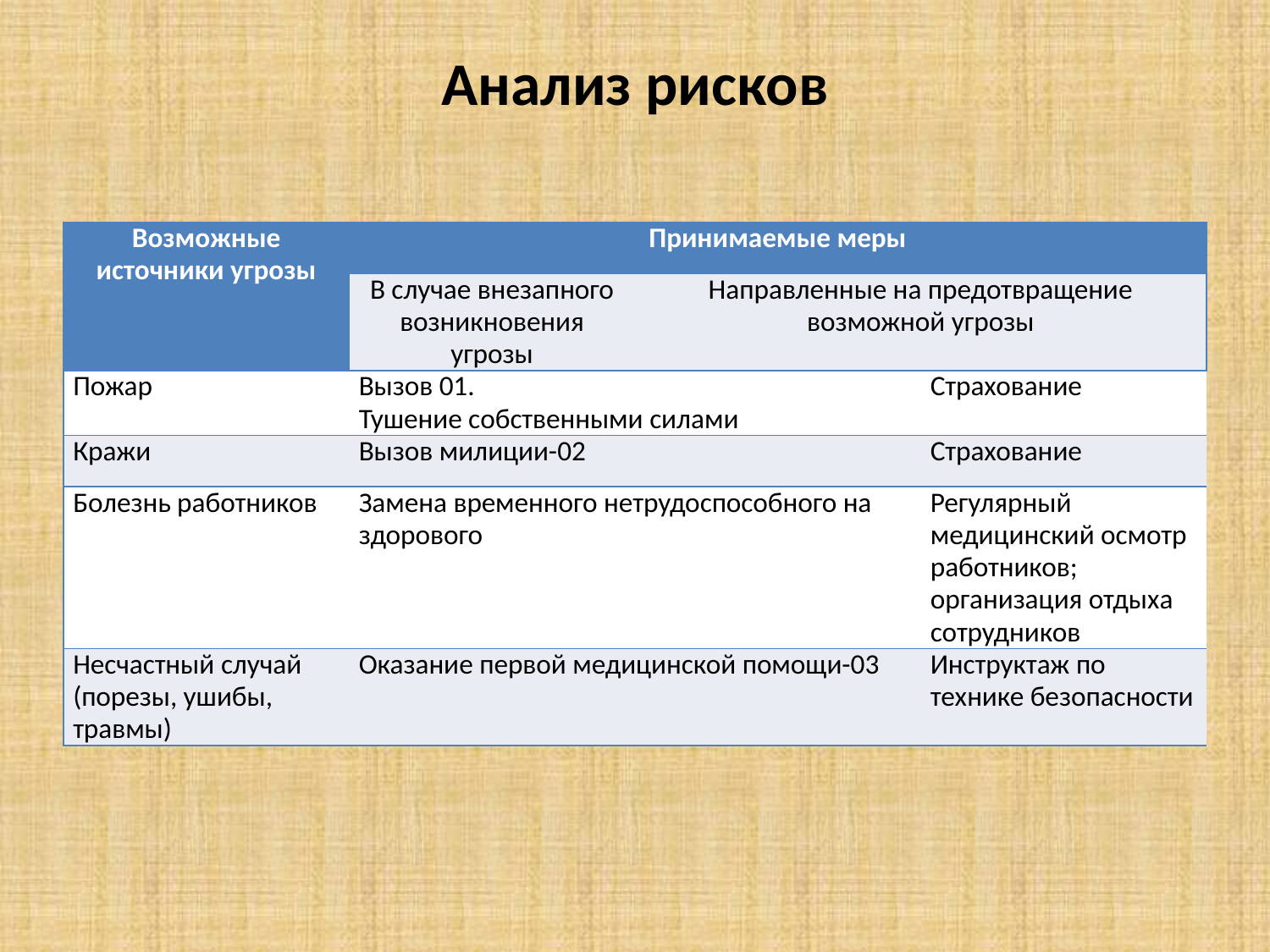

# Анализ рисков
| Возможные источники угрозы | Принимаемые меры |  |  |
| --- | --- | --- | --- |
|  | В случае внезапного возникновения угрозы | Направленные на предотвращение возможной угрозы |  |
| Пожар | Вызов 01. Тушение собственными силами |  | Страхование |
| Кражи | Вызов милиции-02 |  | Страхование |
| Болезнь работников | Замена временного нетрудоспособного на здорового |  | Регулярный медицинский осмотр работников; организация отдыха сотрудников |
| Несчастный случай (порезы, ушибы, травмы) | Оказание первой медицинской помощи-03 |  | Инструктаж по технике безопасности |